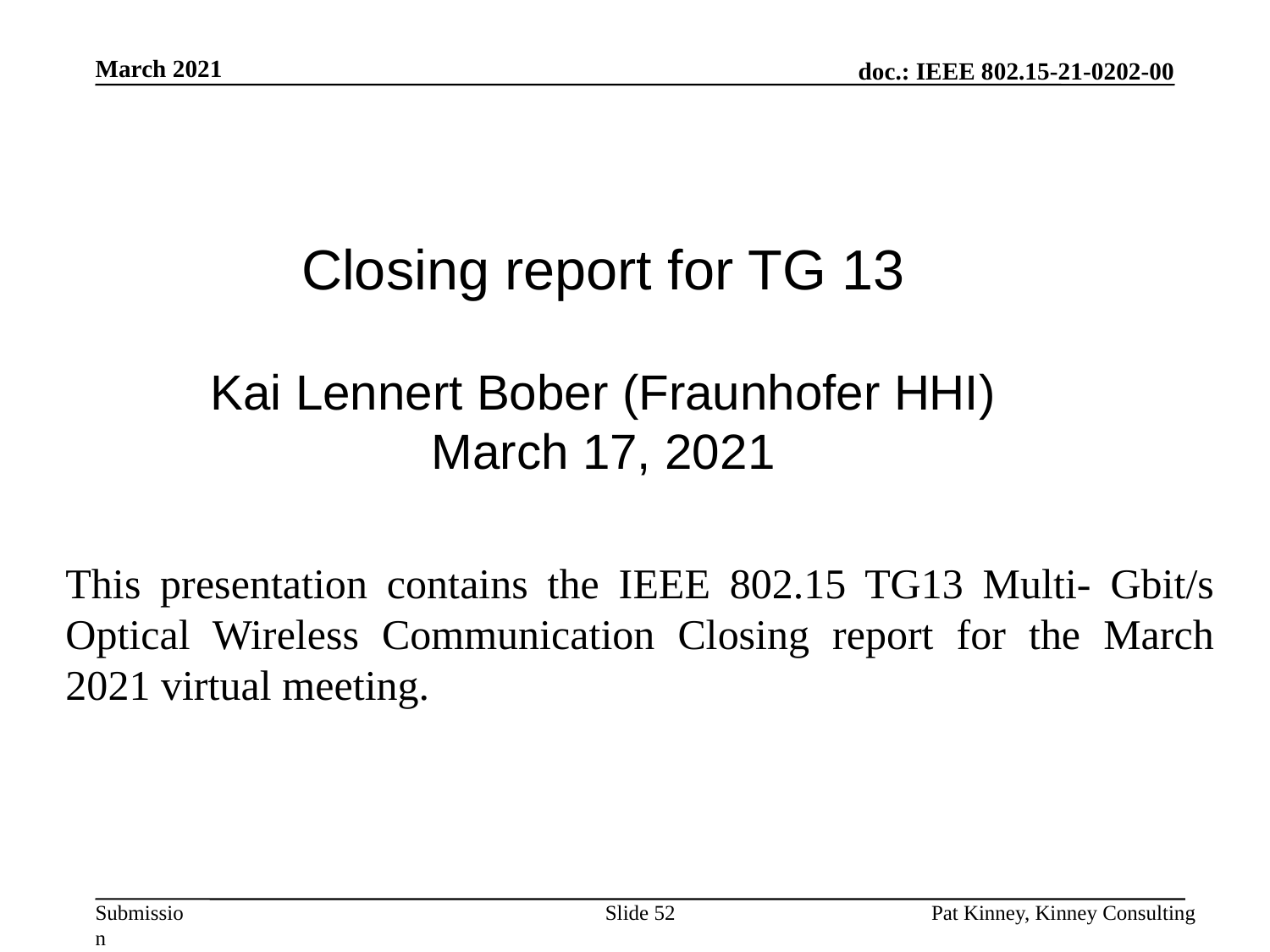

March 2021
Closing report for TG 13

Kai Lennert Bober (Fraunhofer HHI)
March 17, 2021
This presentation contains the IEEE 802.15 TG13 Multi- Gbit/s Optical Wireless Communication Closing report for the March 2021 virtual meeting.
Slide 52
Pat Kinney, Kinney Consulting